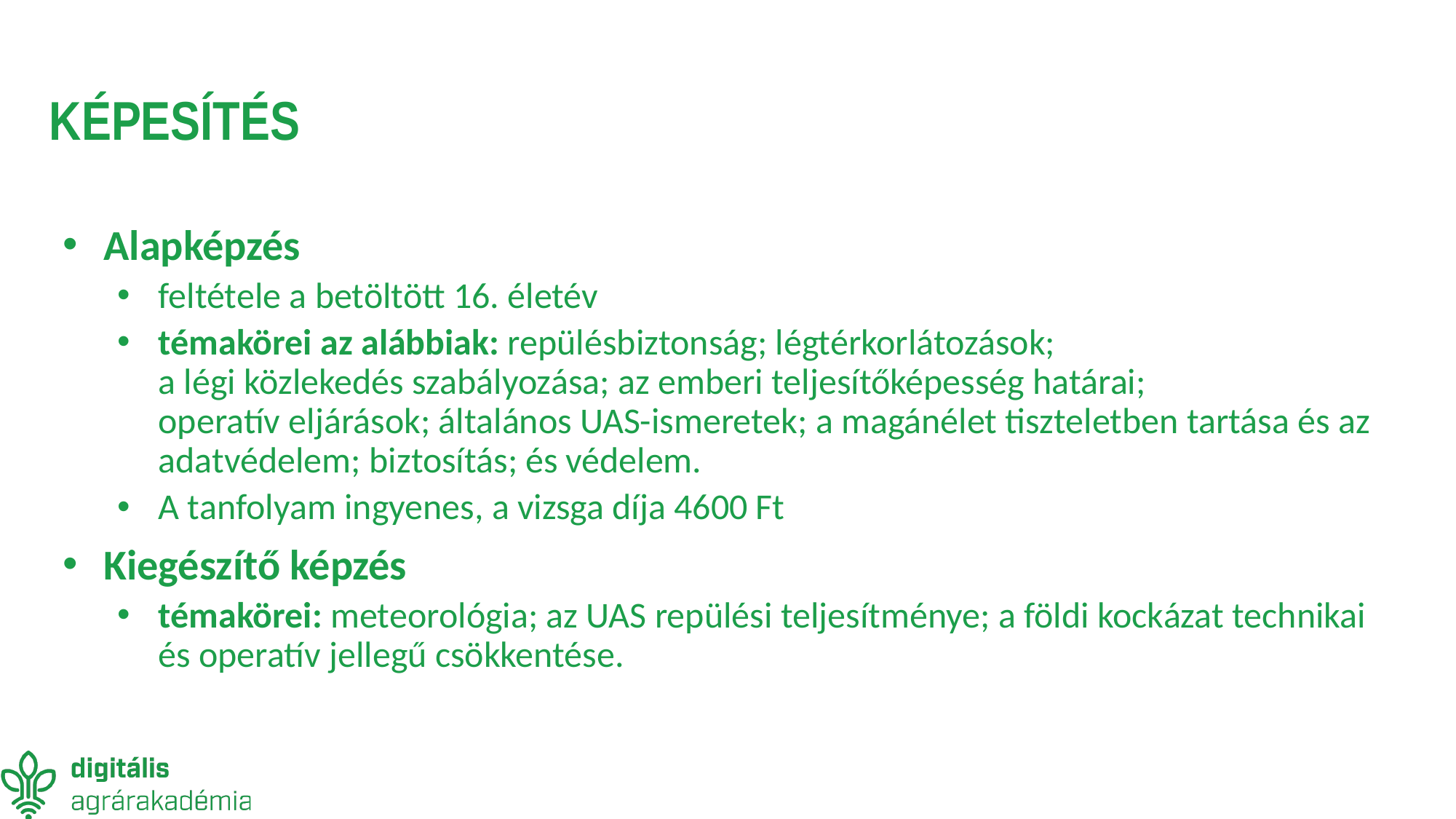

# KÉPESÍTÉS
Alapképzés
feltétele a betöltött 16. életév
témakörei az alábbiak: repülésbiztonság; légtérkorlátozások;
a légi közlekedés szabályozása; az emberi teljesítőképesség határai;
operatív eljárások; általános UAS-ismeretek; a magánélet tiszteletben tartása és az adatvédelem; biztosítás; és védelem.
A tanfolyam ingyenes, a vizsga díja 4600 Ft
Kiegészítő képzés
témakörei: meteorológia; az UAS repülési teljesítménye; a földi kockázat technikai és operatív jellegű csökkentése.